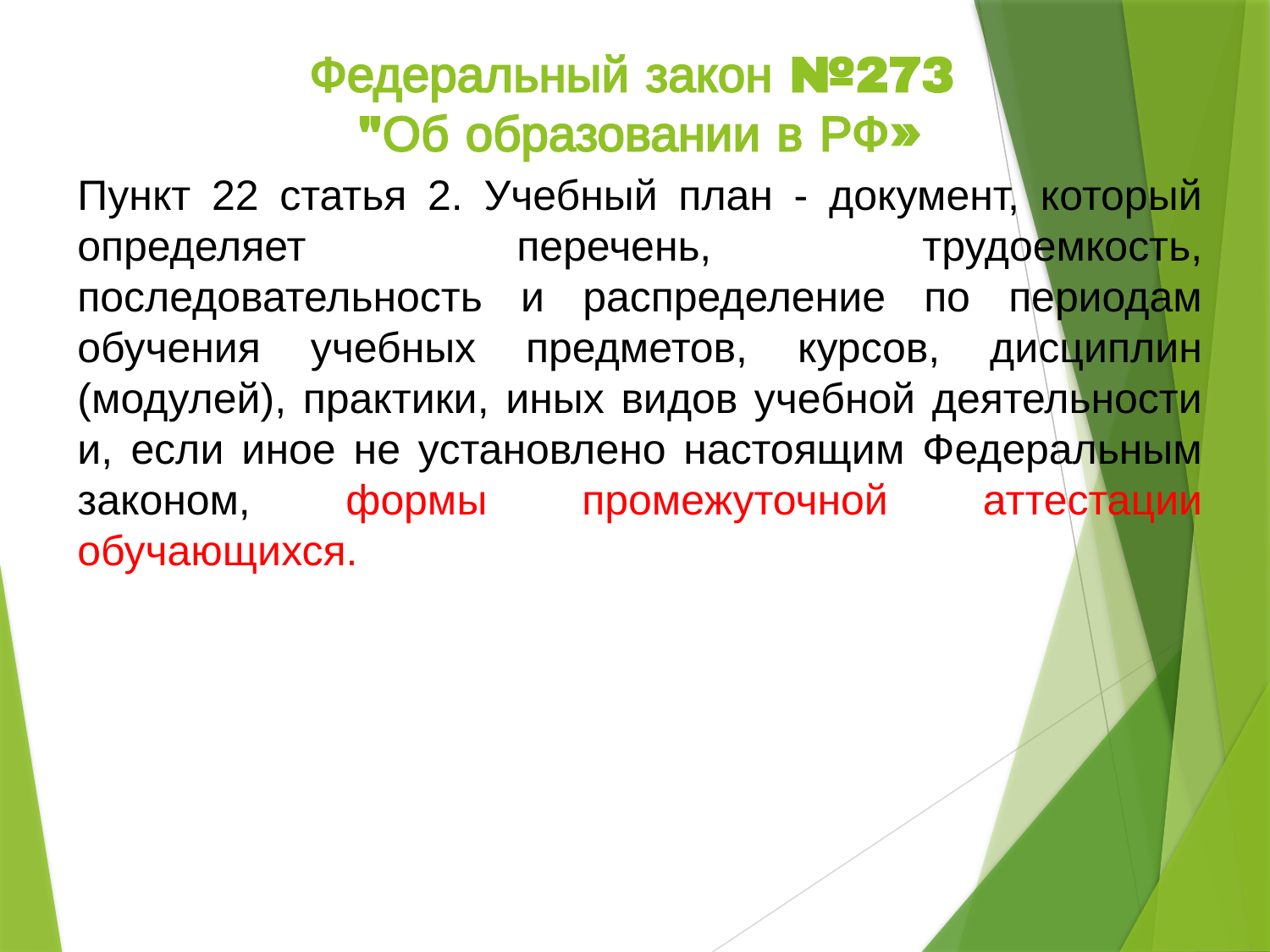

Федеральный закон №273
"Об образовании в РФ»
Пункт 22 статья 2. Учебный план - документ, который определяет перечень, трудоемкость, последовательность и распределение по периодам обучения учебных предметов, курсов, дисциплин (модулей), практики, иных видов учебной деятельности и, если иное не установлено настоящим Федеральным законом, формы промежуточной аттестации обучающихся.